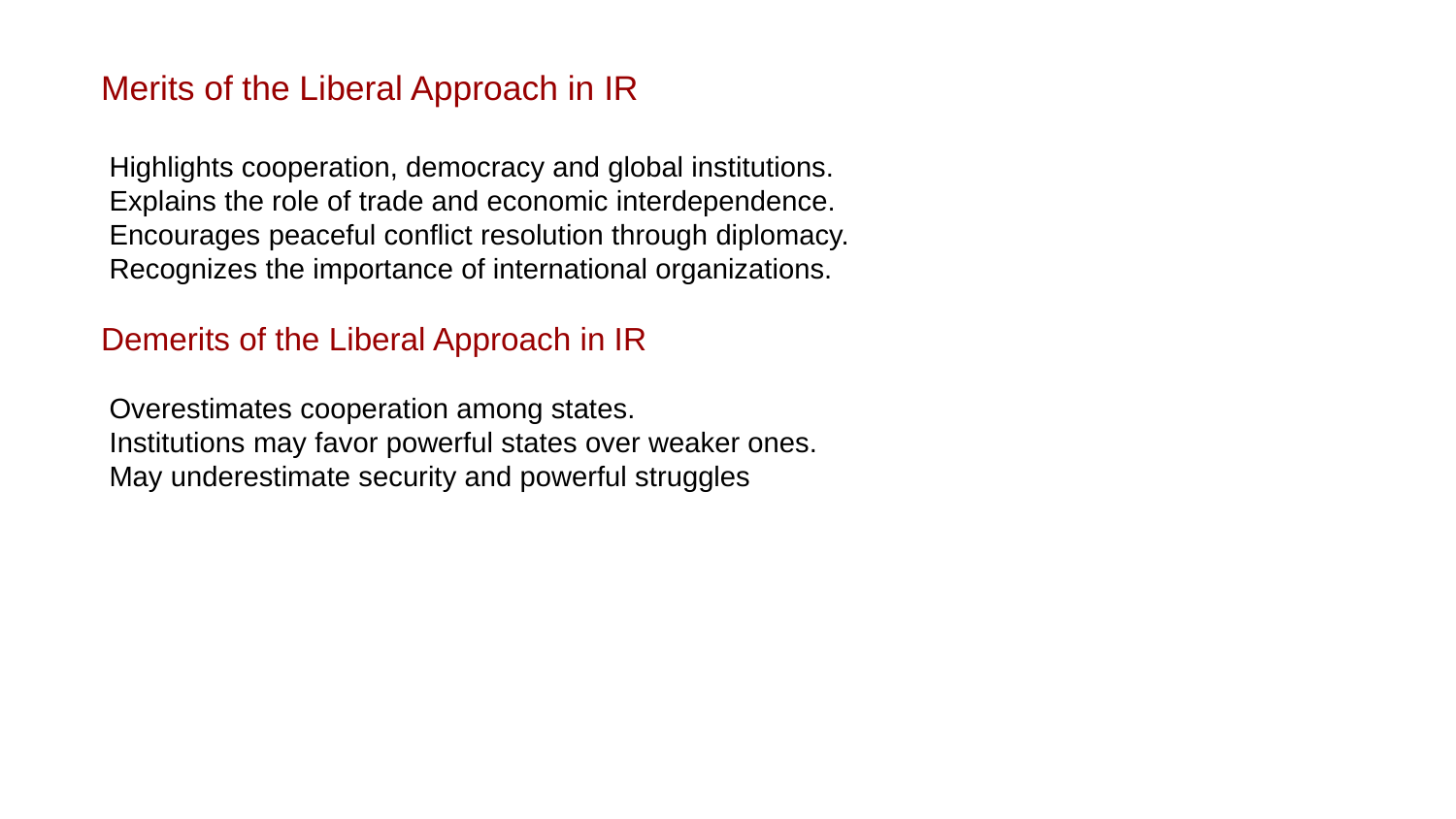

Merits of the Liberal Approach in IR

 Highlights cooperation, democracy and global institutions.
 Explains the role of trade and economic interdependence.
 Encourages peaceful conflict resolution through diplomacy.
 Recognizes the importance of international organizations.

Demerits of the Liberal Approach in IR

 Overestimates cooperation among states.
 Institutions may favor powerful states over weaker ones.
 May underestimate security and powerful struggles